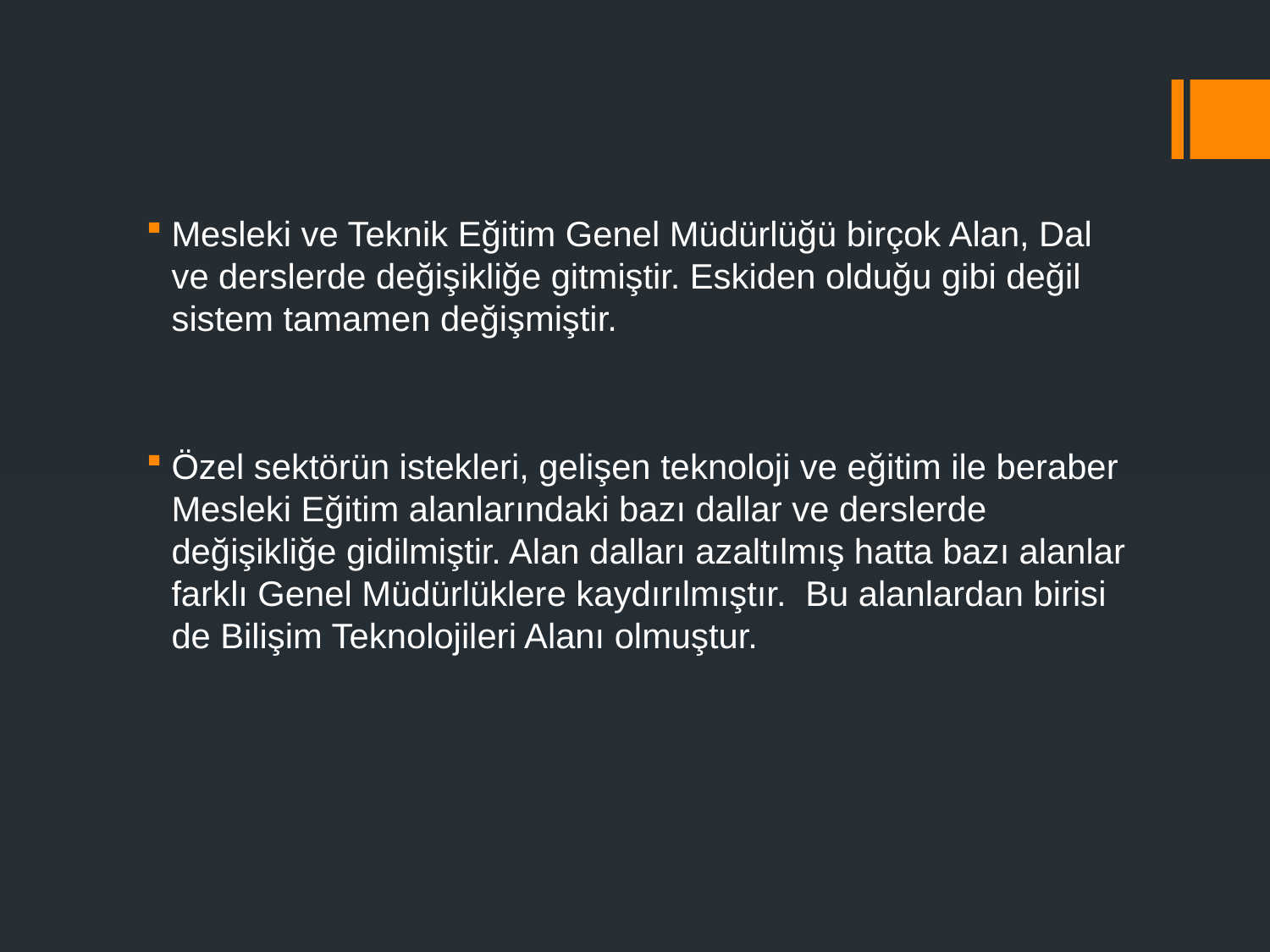

Mesleki ve Teknik Eğitim Genel Müdürlüğü birçok Alan, Dal ve derslerde değişikliğe gitmiştir. Eskiden olduğu gibi değil sistem tamamen değişmiştir.

Özel sektörün istekleri, gelişen teknoloji ve eğitim ile beraber Mesleki Eğitim alanlarındaki bazı dallar ve derslerde değişikliğe gidilmiştir. Alan dalları azaltılmış hatta bazı alanlar farklı Genel Müdürlüklere kaydırılmıştır.  Bu alanlardan birisi de Bilişim Teknolojileri Alanı olmuştur.